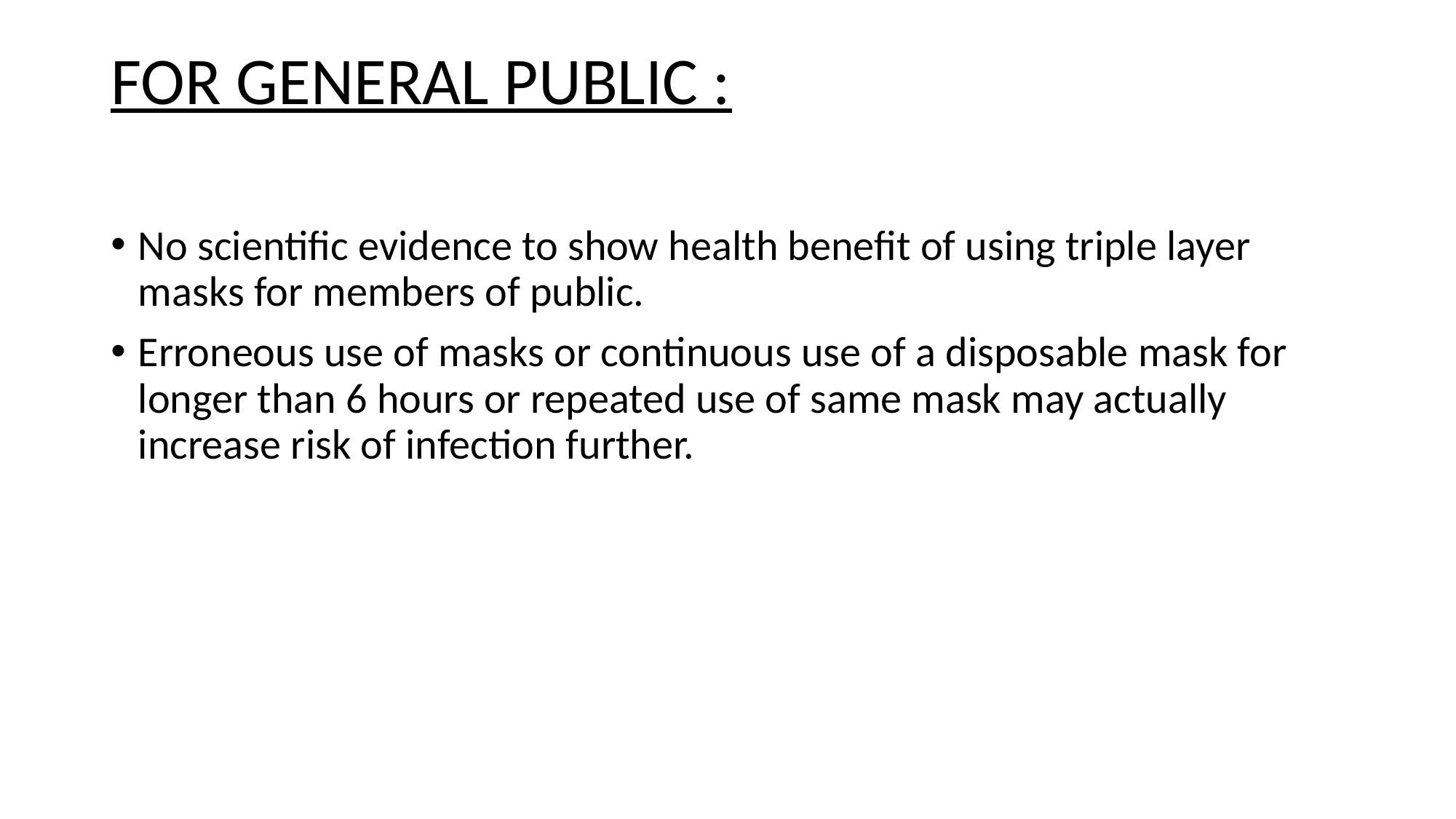

# FOR GENERAL PUBLIC :
No scientific evidence to show health benefit of using triple layer masks for members of public.
Erroneous use of masks or continuous use of a disposable mask for longer than 6 hours or repeated use of same mask may actually increase risk of infection further.